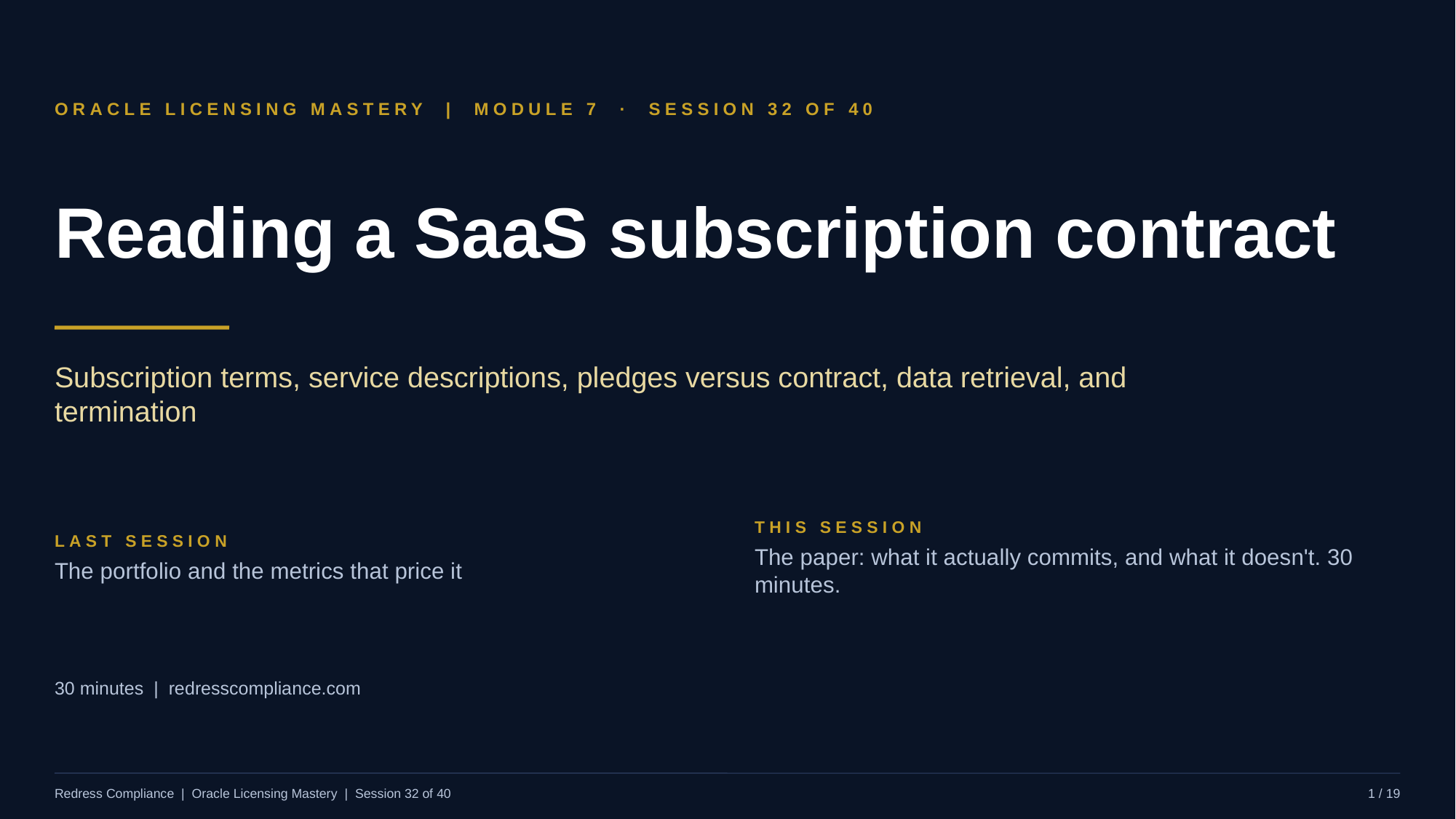

ORACLE LICENSING MASTERY  |  MODULE 7  ·  SESSION 32 OF 40
Reading a SaaS subscription contract

Subscription terms, service descriptions, pledges versus contract, data retrieval, and termination
LAST SESSION
The portfolio and the metrics that price it
THIS SESSION
The paper: what it actually commits, and what it doesn't. 30 minutes.
30 minutes  |  redresscompliance.com

Redress Compliance  |  Oracle Licensing Mastery  |  Session 32 of 40
1 / 19